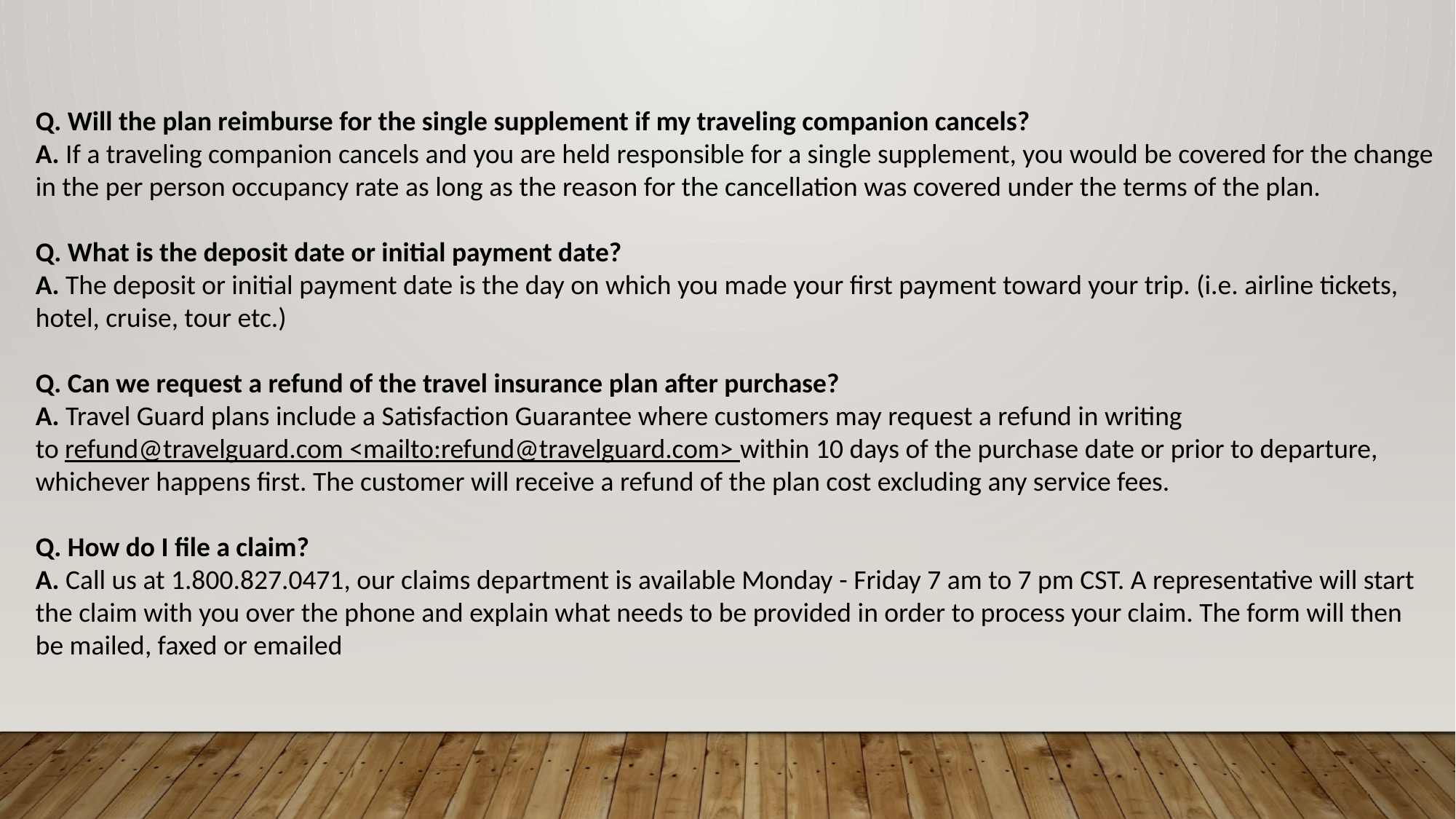

Q. Will the plan reimburse for the single supplement if my traveling companion cancels?
A. If a traveling companion cancels and you are held responsible for a single supplement, you would be covered for the change in the per person occupancy rate as long as the reason for the cancellation was covered under the terms of the plan.

Q. What is the deposit date or initial payment date?
A. The deposit or initial payment date is the day on which you made your first payment toward your trip. (i.e. airline tickets, hotel, cruise, tour etc.)

Q. Can we request a refund of the travel insurance plan after purchase?
A. Travel Guard plans include a Satisfaction Guarantee where customers may request a refund in writing to refund@travelguard.com <mailto:refund@travelguard.com> within 10 days of the purchase date or prior to departure, whichever happens first. The customer will receive a refund of the plan cost excluding any service fees.

Q. How do I file a claim?
A. Call us at 1.800.827.0471, our claims department is available Monday - Friday 7 am to 7 pm CST. A representative will start the claim with you over the phone and explain what needs to be provided in order to process your claim. The form will then be mailed, faxed or emailed